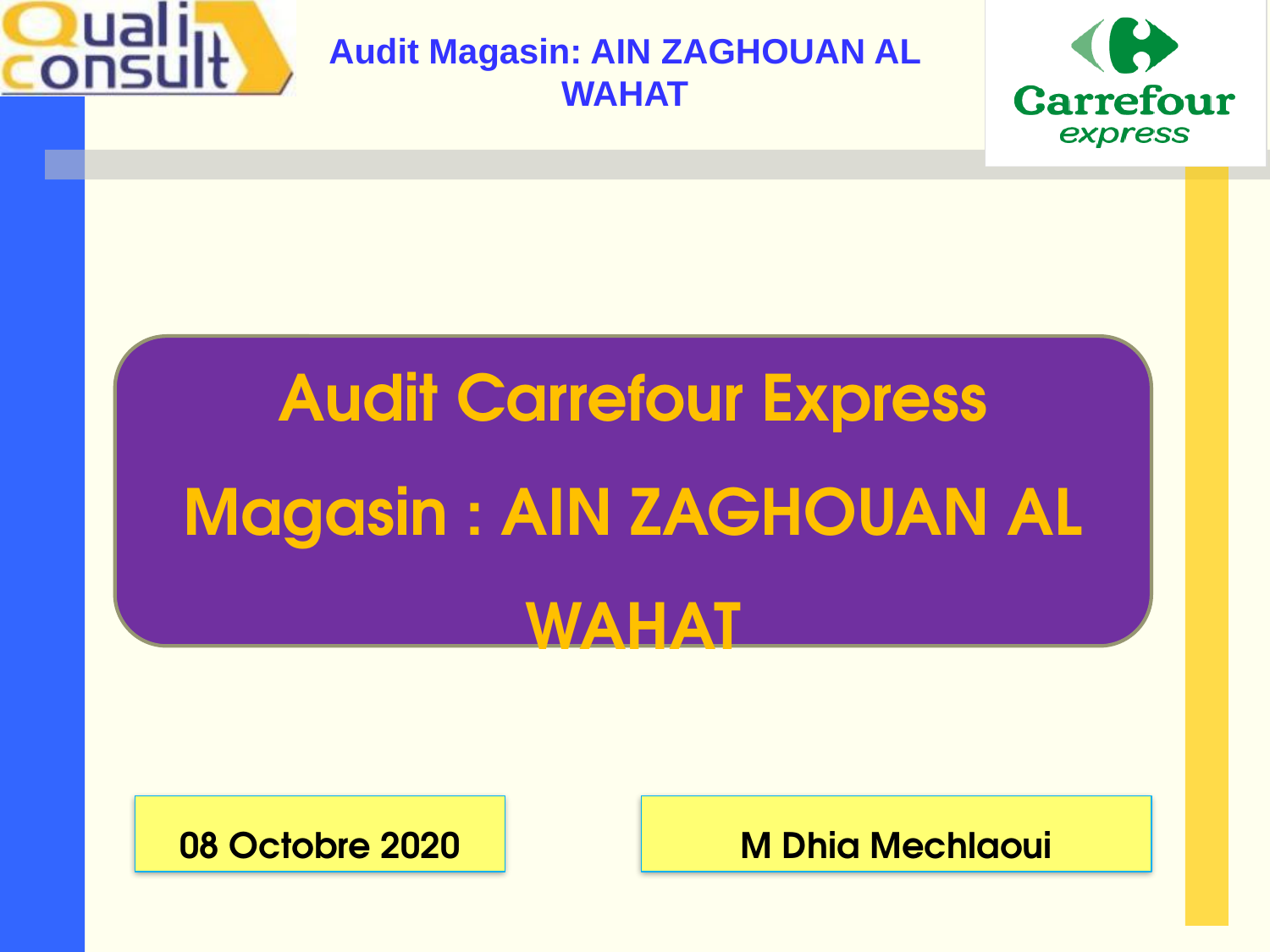

Audit Carrefour Express
Magasin : AIN ZAGHOUAN AL WAHAT
08 Octobre 2020
M Dhia Mechlaoui